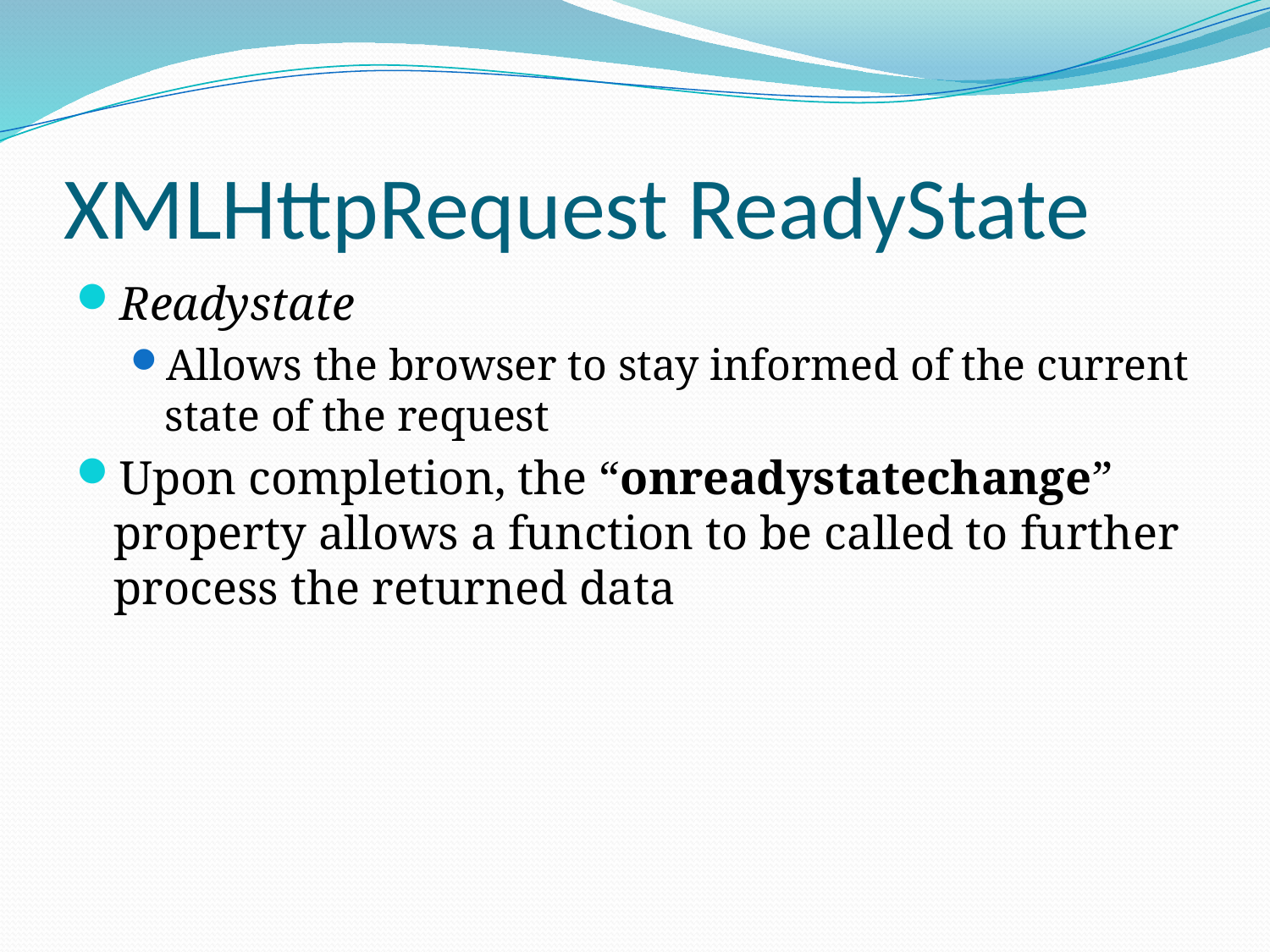

# XMLHttpRequest ReadyState
Readystate
Allows the browser to stay informed of the current state of the request
Upon completion, the “onreadystatechange” property allows a function to be called to further process the returned data